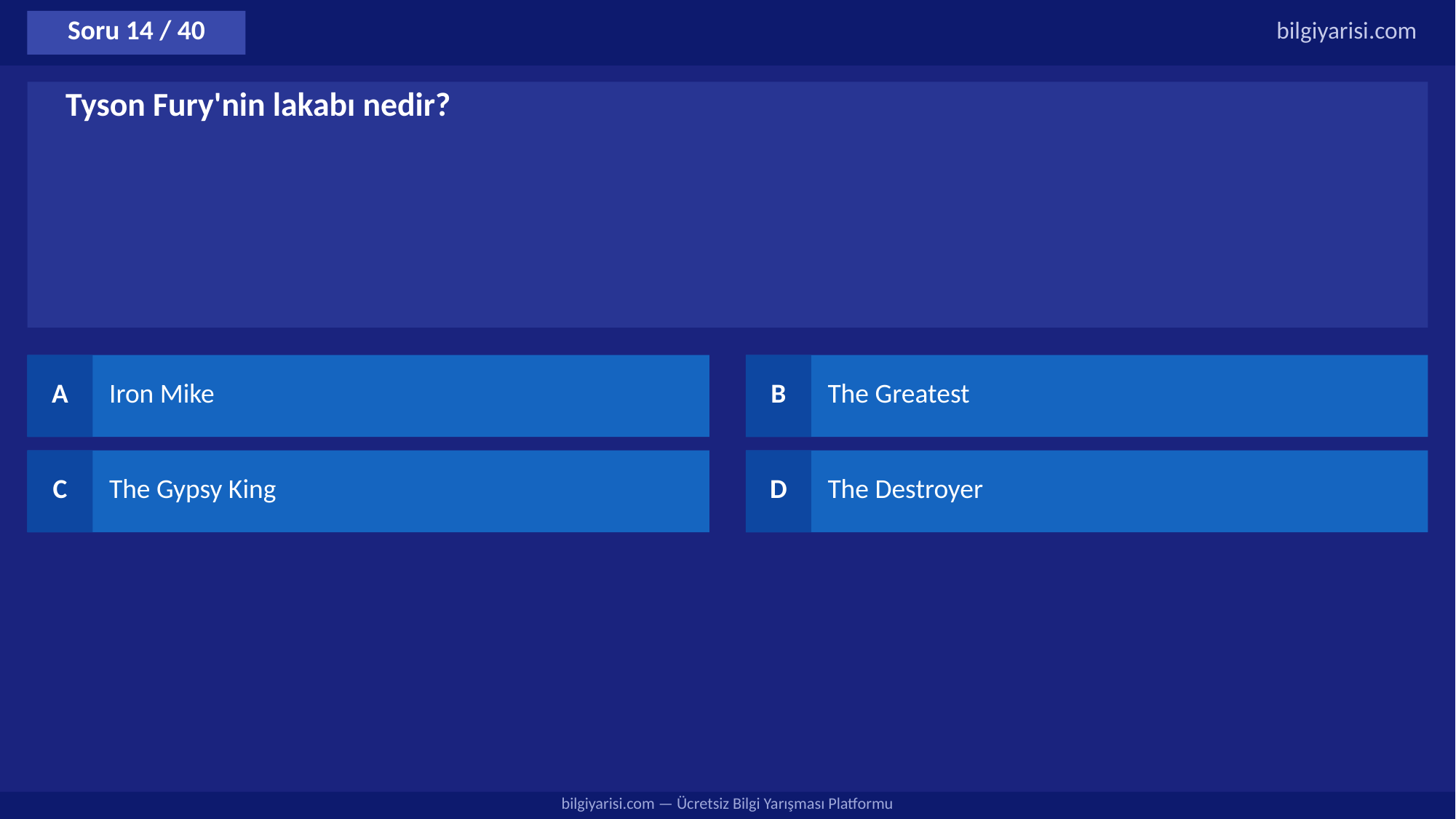

Soru 14 / 40
bilgiyarisi.com

Tyson Fury'nin lakabı nedir?

A
Iron Mike

B
The Greatest

C
The Gypsy King

D
The Destroyer
bilgiyarisi.com — Ücretsiz Bilgi Yarışması Platformu